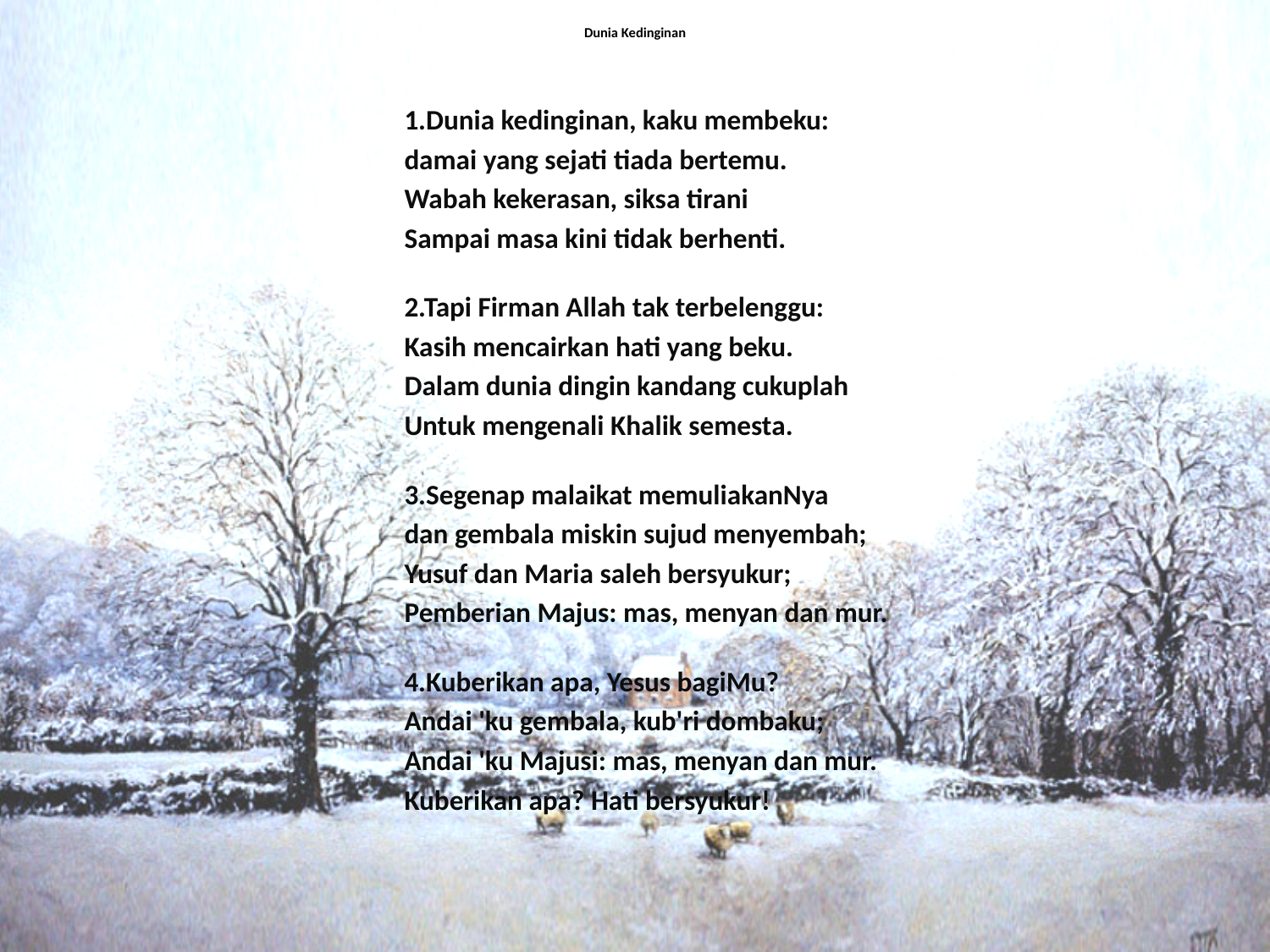

# Dunia Kedinginan
1.Dunia kedinginan, kaku membeku:
damai yang sejati tiada bertemu.
Wabah kekerasan, siksa tirani
Sampai masa kini tidak berhenti.

2.Tapi Firman Allah tak terbelenggu:
Kasih mencairkan hati yang beku.
Dalam dunia dingin kandang cukuplah
Untuk mengenali Khalik semesta.

3.Segenap malaikat memuliakanNya
dan gembala miskin sujud menyembah;
Yusuf dan Maria saleh bersyukur;
Pemberian Majus: mas, menyan dan mur.

4.Kuberikan apa, Yesus bagiMu?
Andai 'ku gembala, kub'ri dombaku;
Andai 'ku Majusi: mas, menyan dan mur.
Kuberikan apa? Hati bersyukur!